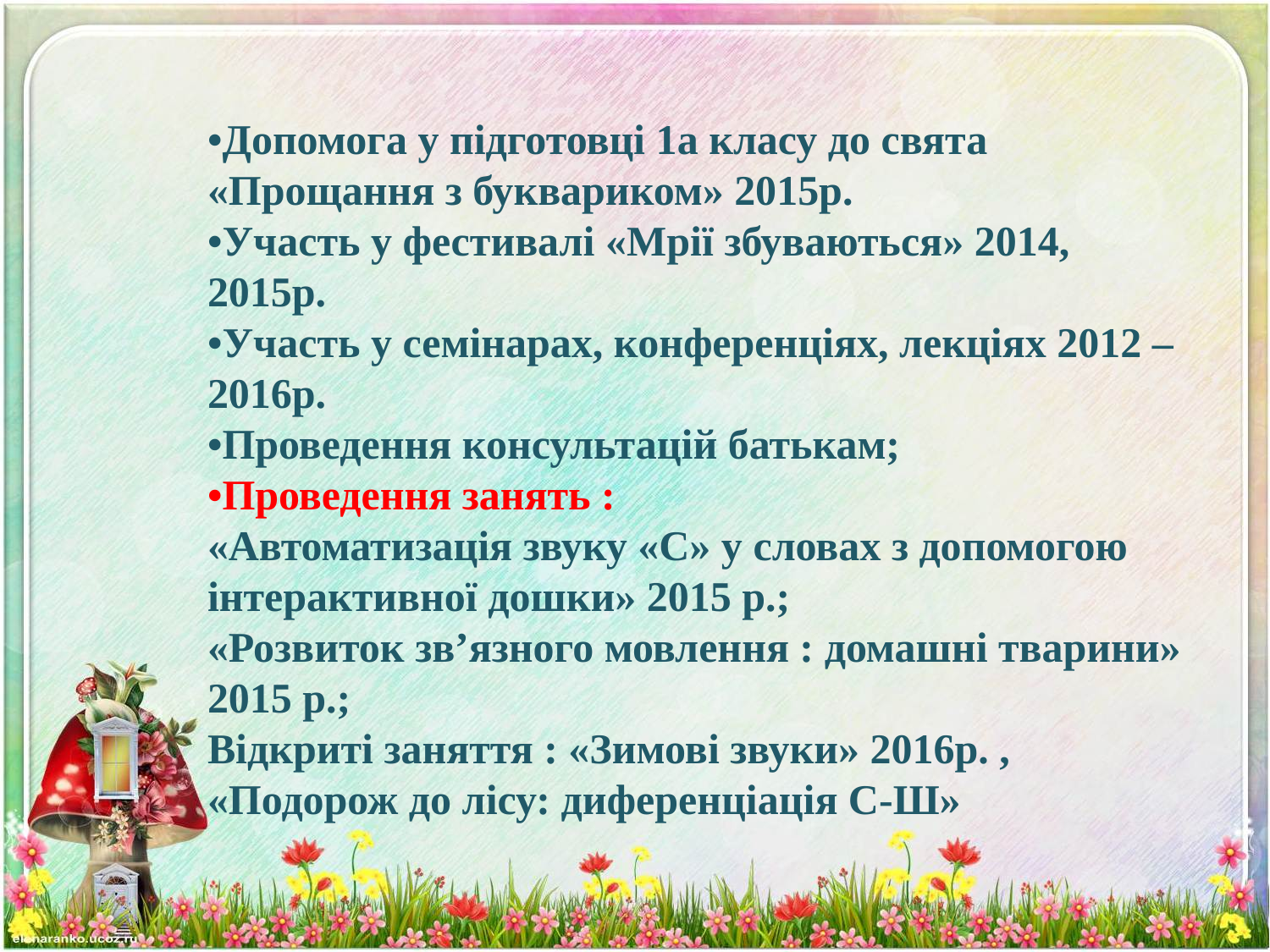

•Допомога у підготовці 1а класу до свята «Прощання з буквариком» 2015р.
•Участь у фестивалі «Мрії збуваються» 2014, 2015р.
•Участь у семінарах, конференціях, лекціях 2012 – 2016р.
•Проведення консультацій батькам;
•Проведення занять :
«Автоматизація звуку «С» у словах з допомогою інтерактивної дошки» 2015 р.;
«Розвиток зв’язного мовлення : домашні тварини» 2015 р.;
Відкриті заняття : «Зимові звуки» 2016р. , «Подорож до лісу: диференціація С-Ш»